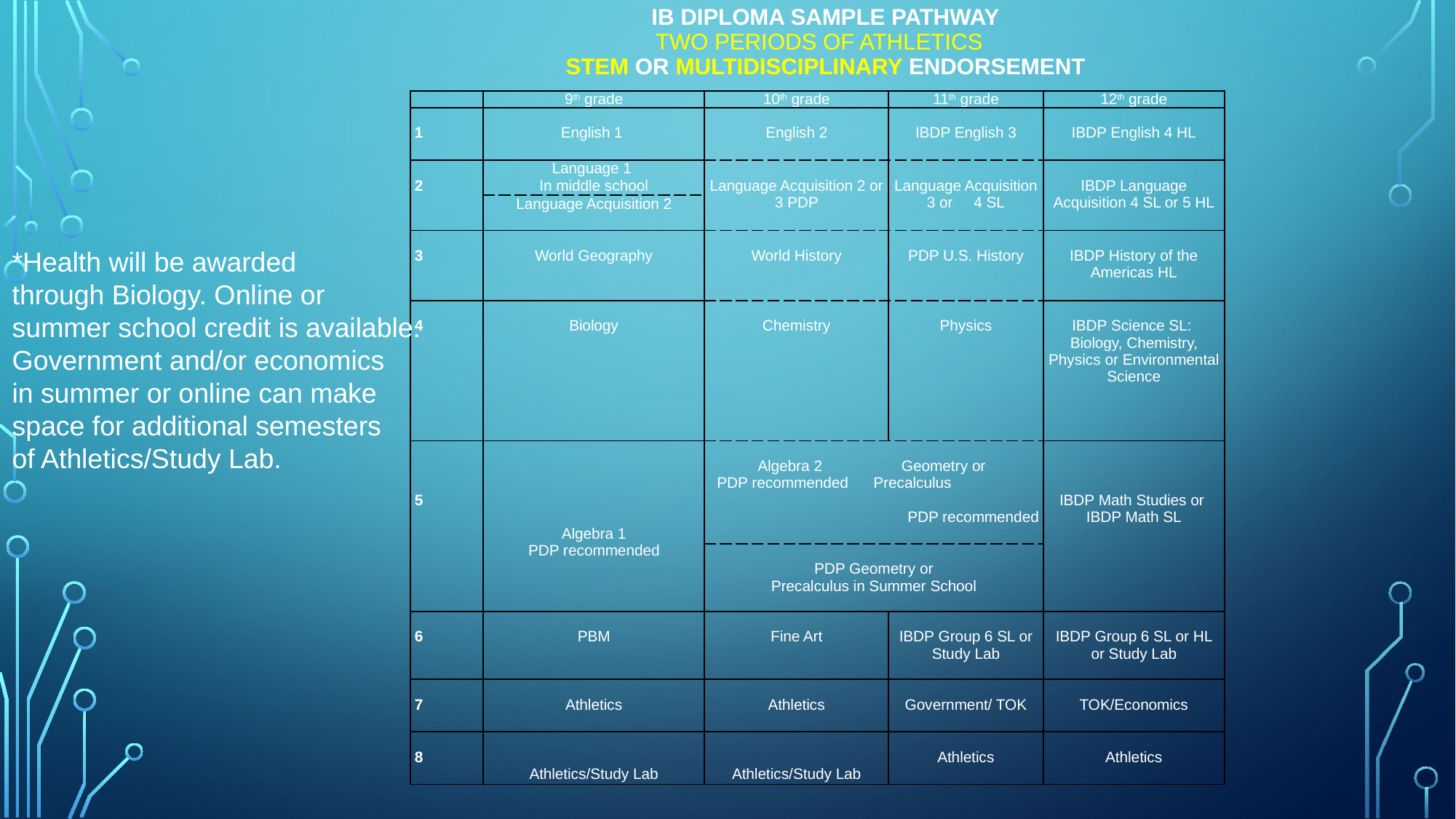

# IB DIPLOMA SAMPLE PATHWAY Two periods of Athletics   STEM or Multidisciplinary Endorsement
|  | 9th grade | 10th grade | 11th grade | 12th grade |
| --- | --- | --- | --- | --- |
| 1 | English 1 | English 2 | IBDP English 3 | IBDP English 4 HL |
| 2 | Language 1 In middle school | Language Acquisition 2 or 3 PDP | Language Acquisition 3 or 4 SL | IBDP Language Acquisition 4 SL or 5 HL |
|  | Language Acquisition 2 |  |  |  |
| 3 | World Geography | World History | PDP U.S. History | IBDP History of the Americas HL |
| 4 | Biology | Chemistry | Physics | IBDP Science SL: Biology, Chemistry, Physics or Environmental Science |
| 5 |  | Algebra 2 Geometry or PDP recommended Precalculus |  | IBDP Math Studies or IBDP Math SL |
|  | Algebra 1 PDP recommended | PDP recommended |  |  |
|  |  | PDP Geometry or Precalculus in Summer School |  |  |
| 6 | PBM | Fine Art | IBDP Group 6 SL or Study Lab | IBDP Group 6 SL or HL or Study Lab |
| 7 | Athletics | Athletics | Government/ TOK | TOK/Economics |
| 8 | Athletics/Study Lab | Athletics/Study Lab | Athletics | Athletics |
*Health will be awarded
through Biology. Online or
summer school credit is available.
Government and/or economics
in summer or online can make
space for additional semesters
of Athletics/Study Lab.